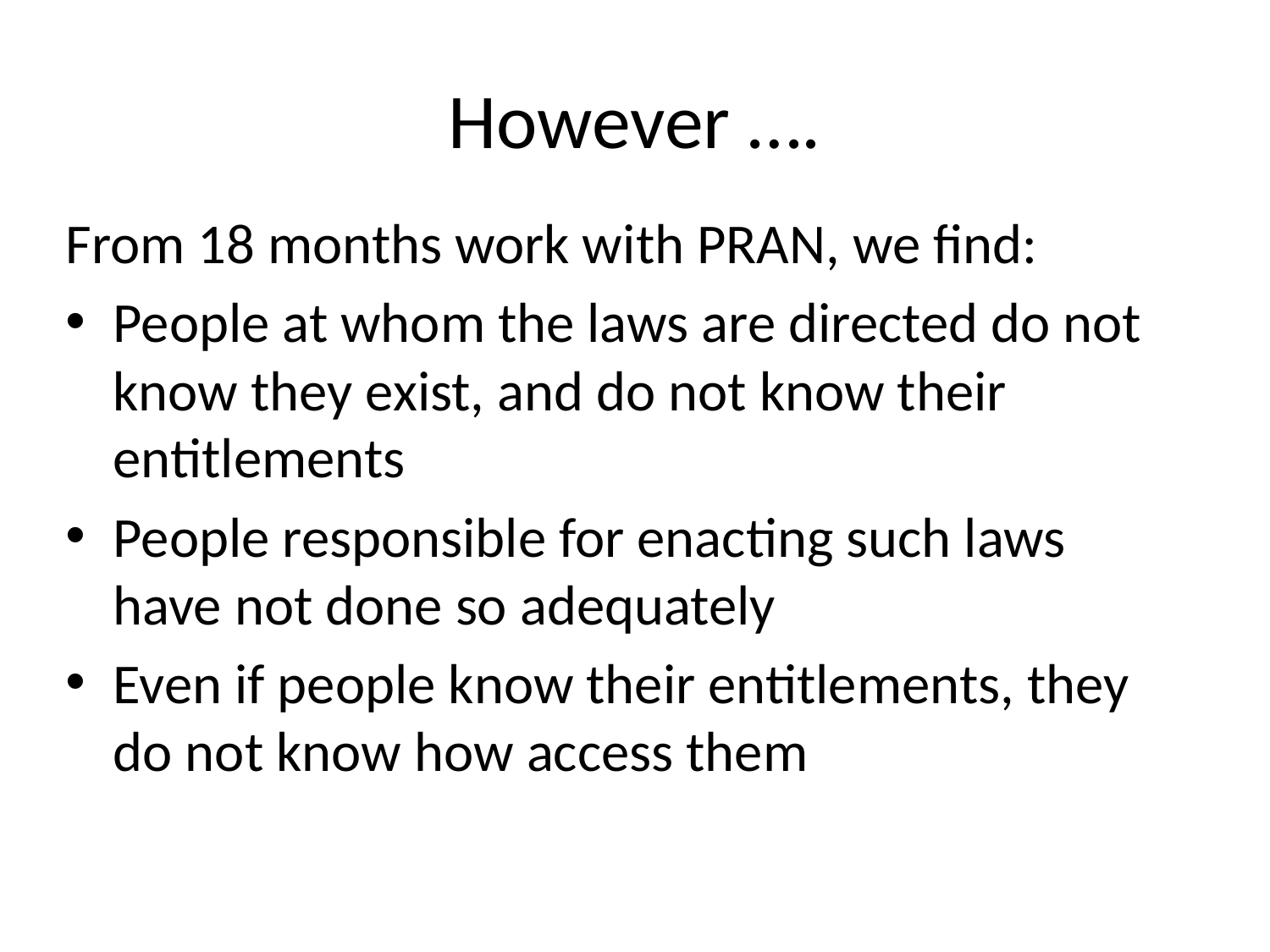

# However ….
From 18 months work with PRAN, we find:
People at whom the laws are directed do not know they exist, and do not know their entitlements
People responsible for enacting such laws have not done so adequately
Even if people know their entitlements, they do not know how access them